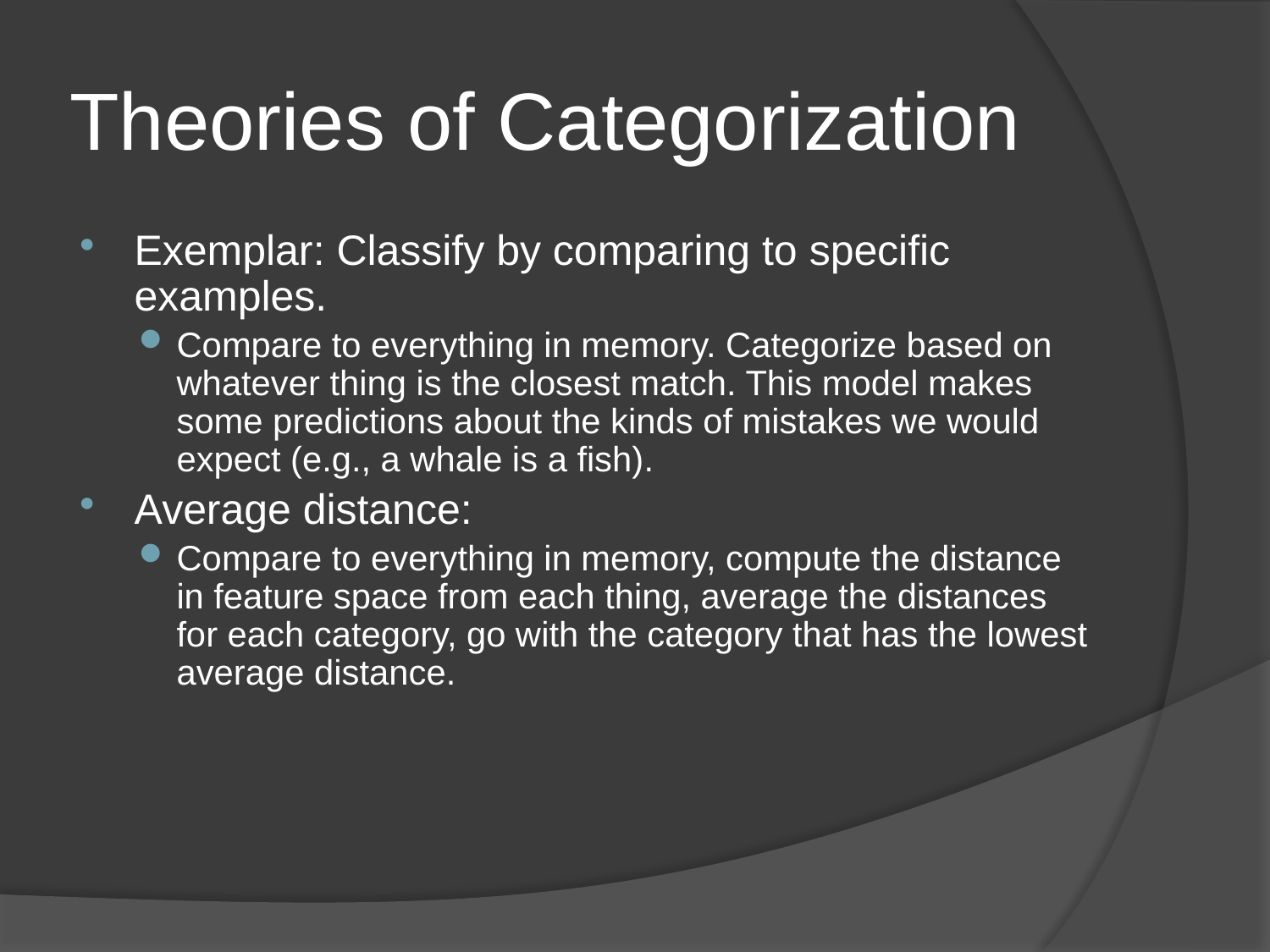

# Theories of Categorization
Exemplar: Classify by comparing to specific examples.
Compare to everything in memory. Categorize based on whatever thing is the closest match. This model makes some predictions about the kinds of mistakes we would expect (e.g., a whale is a fish).
Average distance:
Compare to everything in memory, compute the distance in feature space from each thing, average the distances for each category, go with the category that has the lowest average distance.